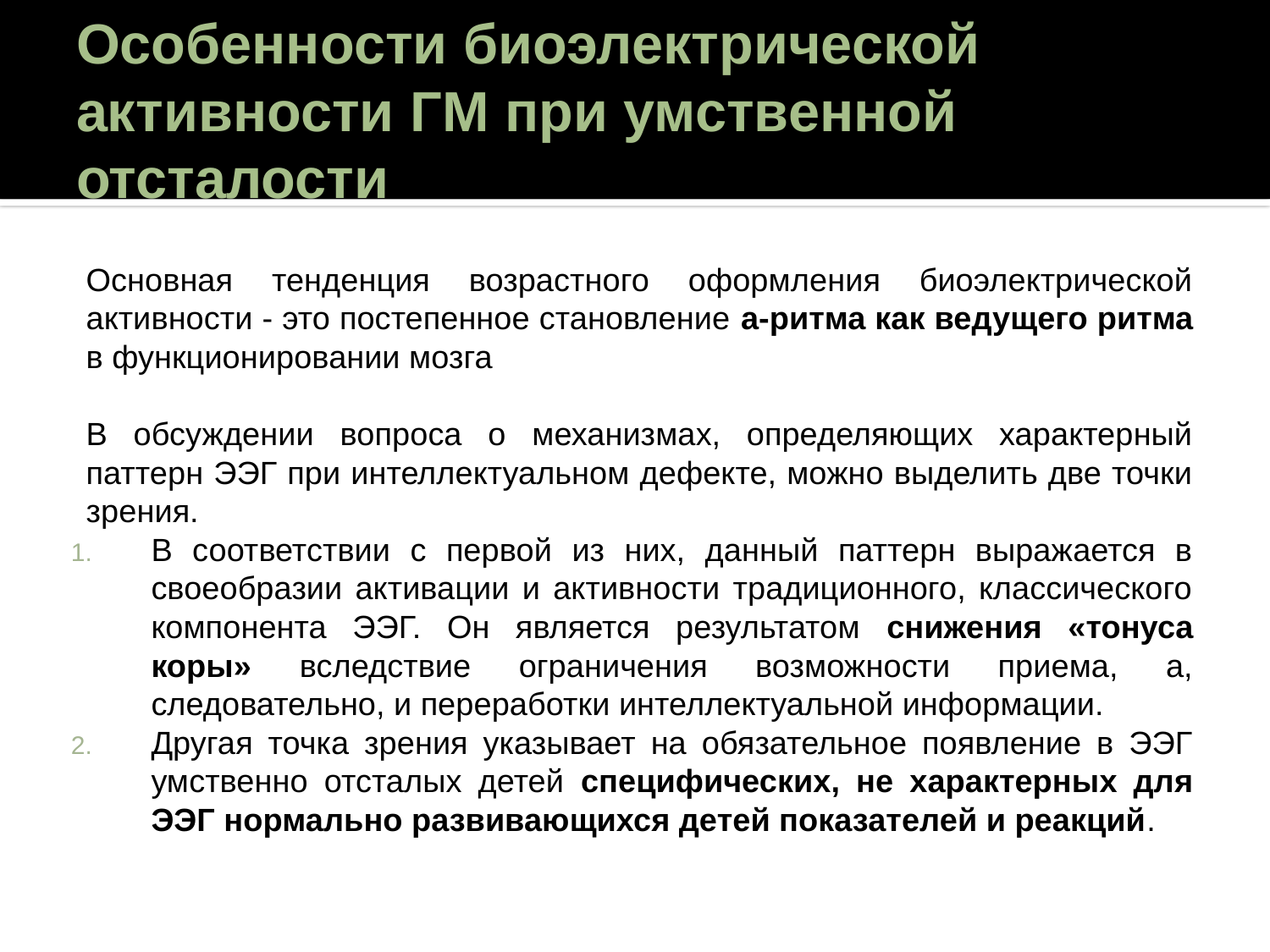

# Особенности биоэлектрической активности ГМ при умственной отсталости
Основная тенденция возрастного оформления биоэлектрической активности - это постепенное становление а-ритма как ведущего ритма в функционировании мозга

В обсуждении вопроса о механизмах, определяющих характерный паттерн ЭЭГ при интеллектуальном дефекте, можно выделить две точки зрения.
В соответствии с первой из них, данный паттерн выражается в своеобразии активации и активности традиционного, классического компонента ЭЭГ. Он является результатом снижения «тонуса коры» вследствие ограничения возможности приема, а, следовательно, и переработки интеллектуальной информации.
Другая точка зрения указывает на обязательное появление в ЭЭГ умственно отсталых детей специфических, не характерных для ЭЭГ нормально развивающихся детей показателей и реакций.